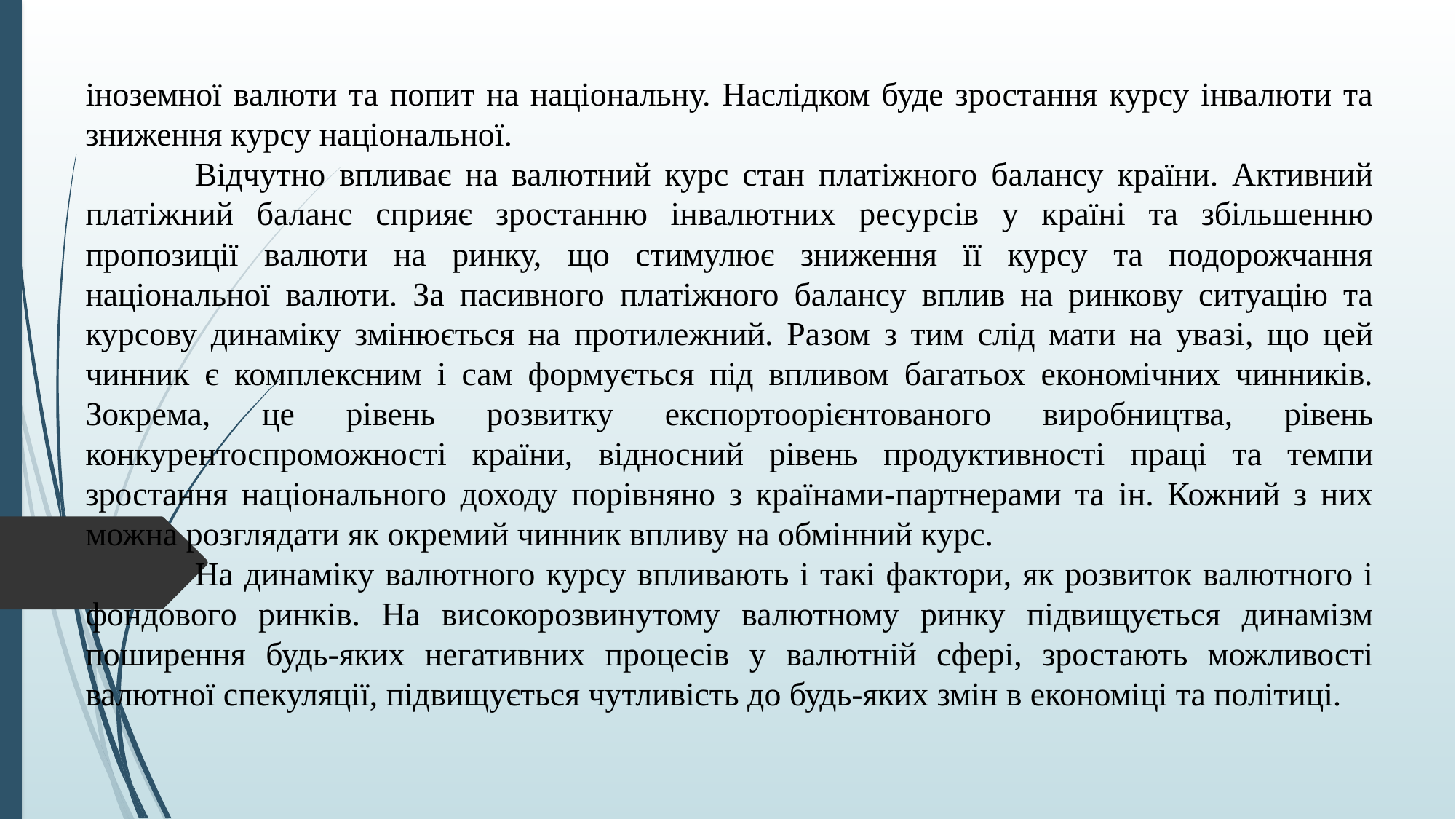

іноземної валюти та попит на національну. Наслідком буде зростання курсу інвалюти та зниження курсу національної.
	Відчутно впливає на валютний курс стан платіжного балансу країни. Активний платіжний баланс сприяє зростанню інвалютних ресурсів у країні та збільшенню пропозиції валюти на ринку, що стимулює зниження її курсу та подорожчання національної валюти. За пасивного платіжного балансу вплив на ринкову ситуацію та курсову динаміку змінюється на протилежний. Разом з тим слід мати на увазі, що цей чинник є комплексним і сам формується під впливом багатьох економічних чинників. Зокрема, це рівень розвитку експортоорієнтованого виробництва, рівень конкурентоспроможності країни, відносний рівень продуктивності праці та темпи зростання національного доходу порівняно з країнами-партнерами та ін. Кожний з них можна розглядати як окремий чинник впливу на обмінний курс.
	На динаміку валютного курсу впливають і такі фактори, як розвиток валютного і фондового ринків. На високорозвинутому валютному ринку підвищується динамізм поширення будь-яких негативних процесів у валютній сфері, зростають можливості валютної спекуляції, підвищується чутливість до будь-яких змін в економіці та політиці.